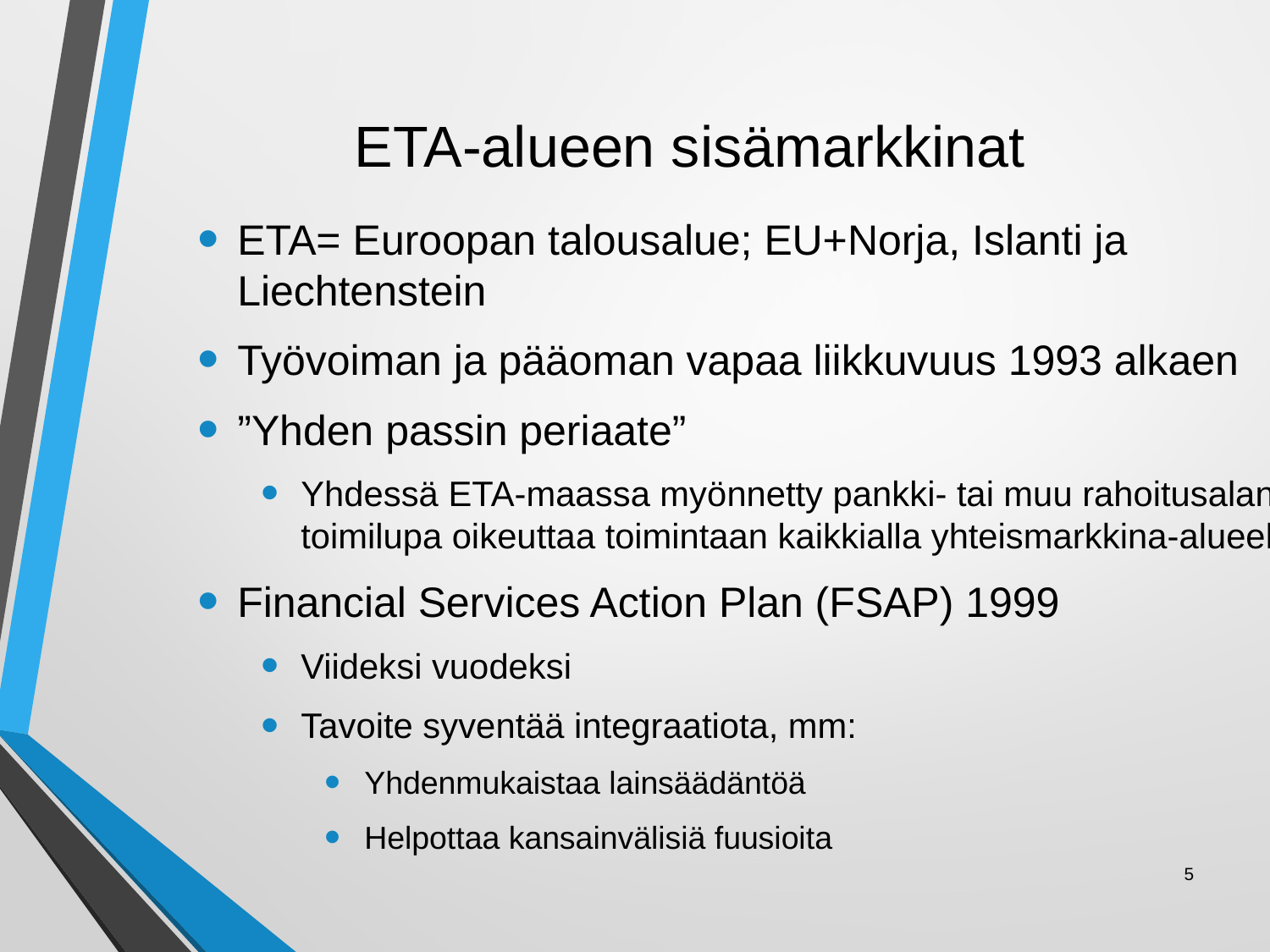

# ETA-alueen sisämarkkinat
ETA= Euroopan talousalue; EU+Norja, Islanti ja Liechtenstein
Työvoiman ja pääoman vapaa liikkuvuus 1993 alkaen
”Yhden passin periaate”
Yhdessä ETA-maassa myönnetty pankki- tai muu rahoitusalan toimilupa oikeuttaa toimintaan kaikkialla yhteismarkkina-alueella
Financial Services Action Plan (FSAP) 1999
Viideksi vuodeksi
Tavoite syventää integraatiota, mm:
Yhdenmukaistaa lainsäädäntöä
Helpottaa kansainvälisiä fuusioita

5